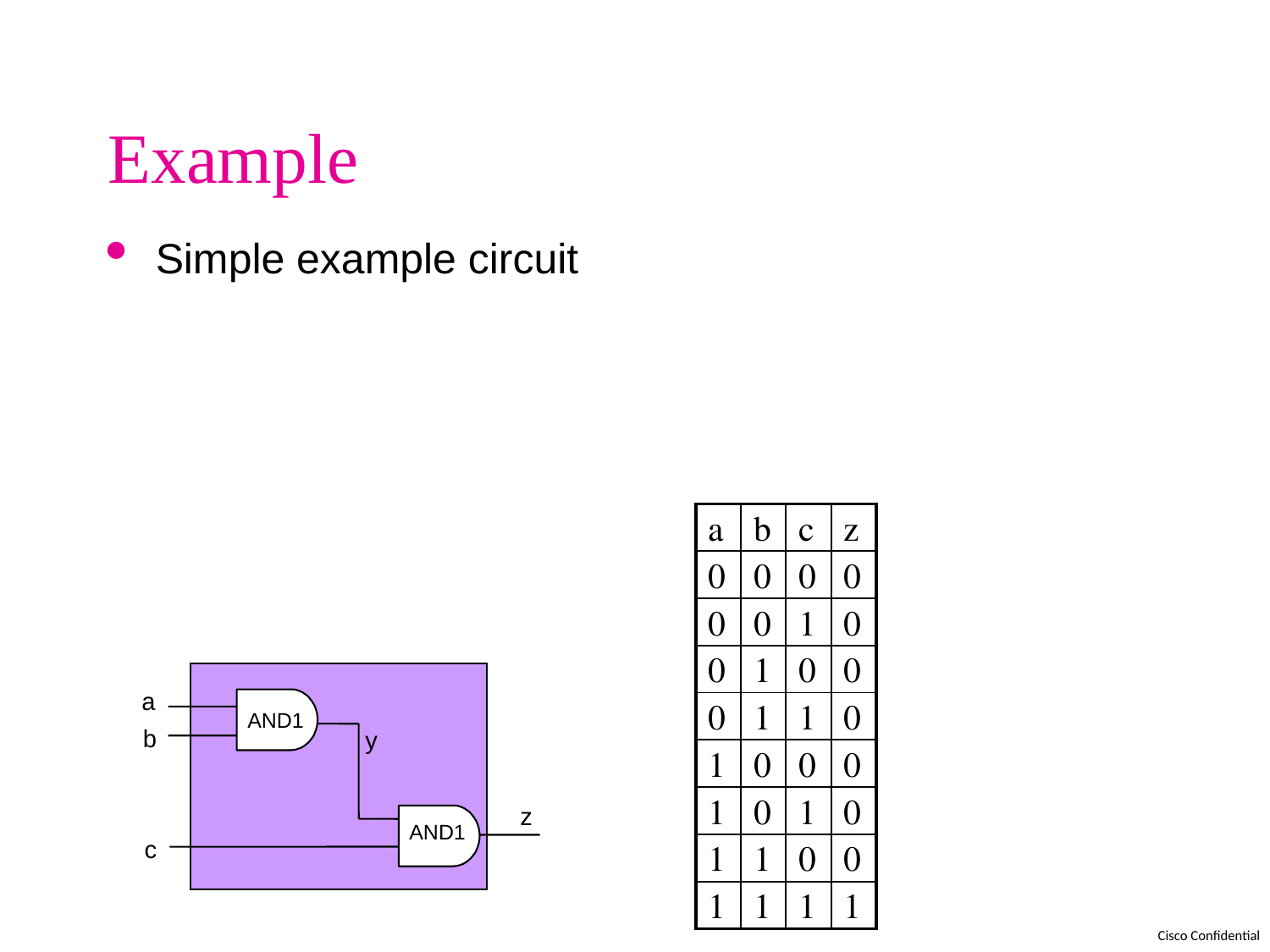

# Example
Simple example circuit

| a | b | c | z |
| --- | --- | --- | --- |
| 0 | 0 | 0 | 0 |
| 0 | 0 | 1 | 0 |
| 0 | 1 | 0 | 0 |
| 0 | 1 | 1 | 0 |
| 1 | 0 | 0 | 0 |
| 1 | 0 | 1 | 0 |
| 1 | 1 | 0 | 0 |
| 1 | 1 | 1 | 1 |

a

AND1

b

y

z

AND1

c